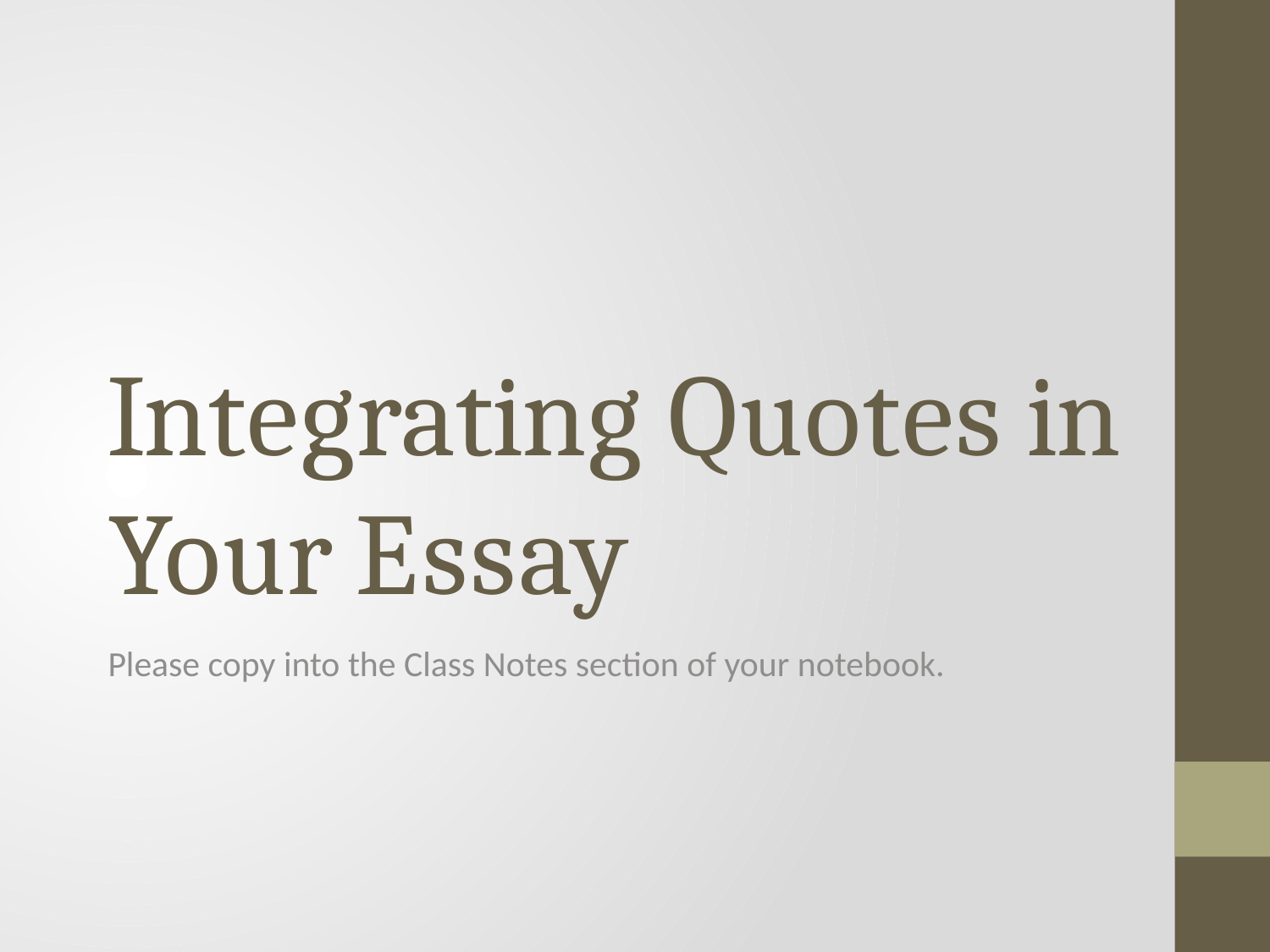

# Integrating Quotes in Your Essay
Please copy into the Class Notes section of your notebook.